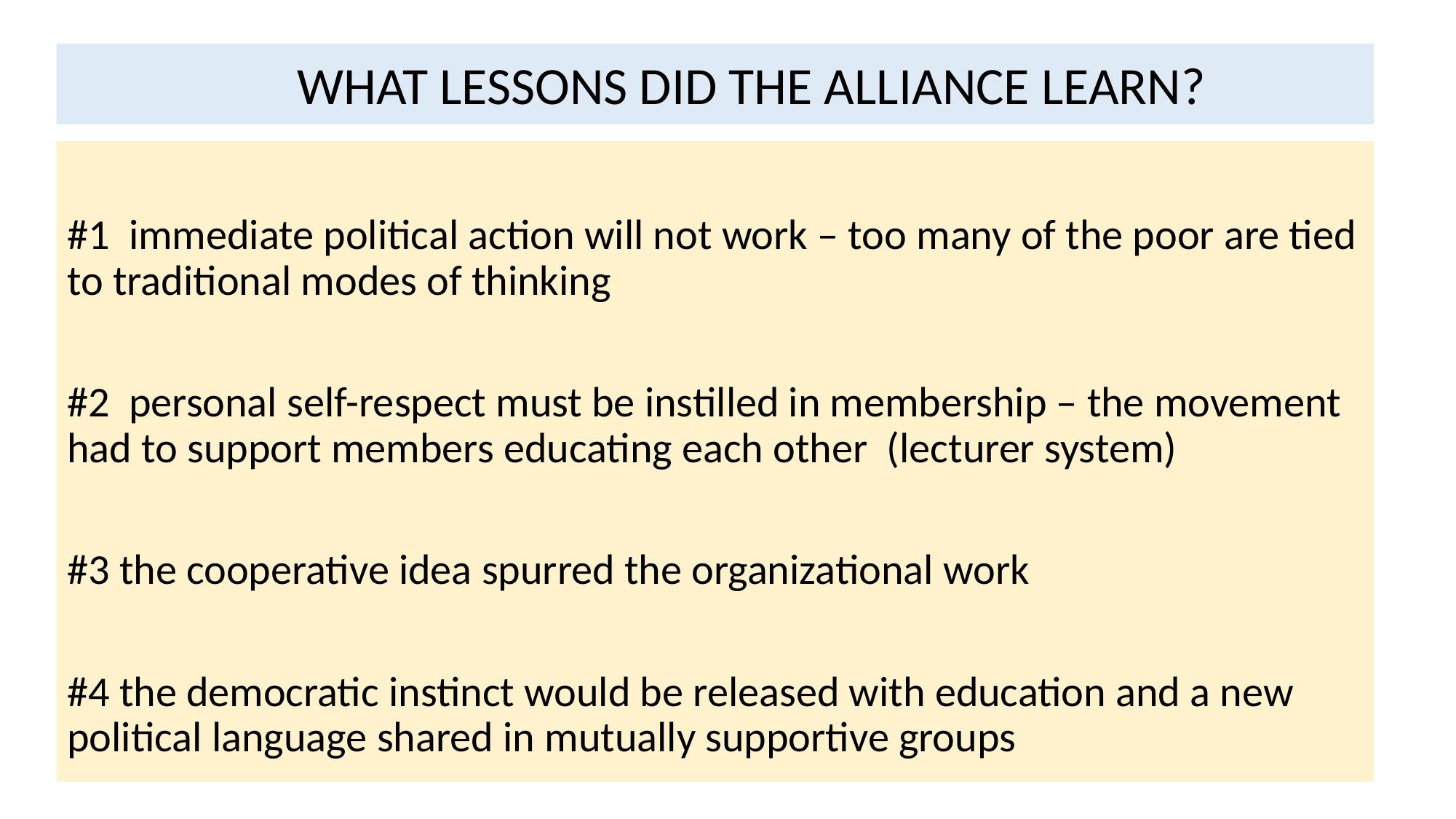

# WHAT LESSONS DID THE ALLIANCE LEARN?

#1  immediate political action will not work – too many of the poor are tied to traditional modes of thinking

#2  personal self-respect must be instilled in membership – the movement had to support members educating each other  (lecturer system)

#3 the cooperative idea spurred the organizational work

#4 the democratic instinct would be released with education and a new political language shared in mutually supportive groups